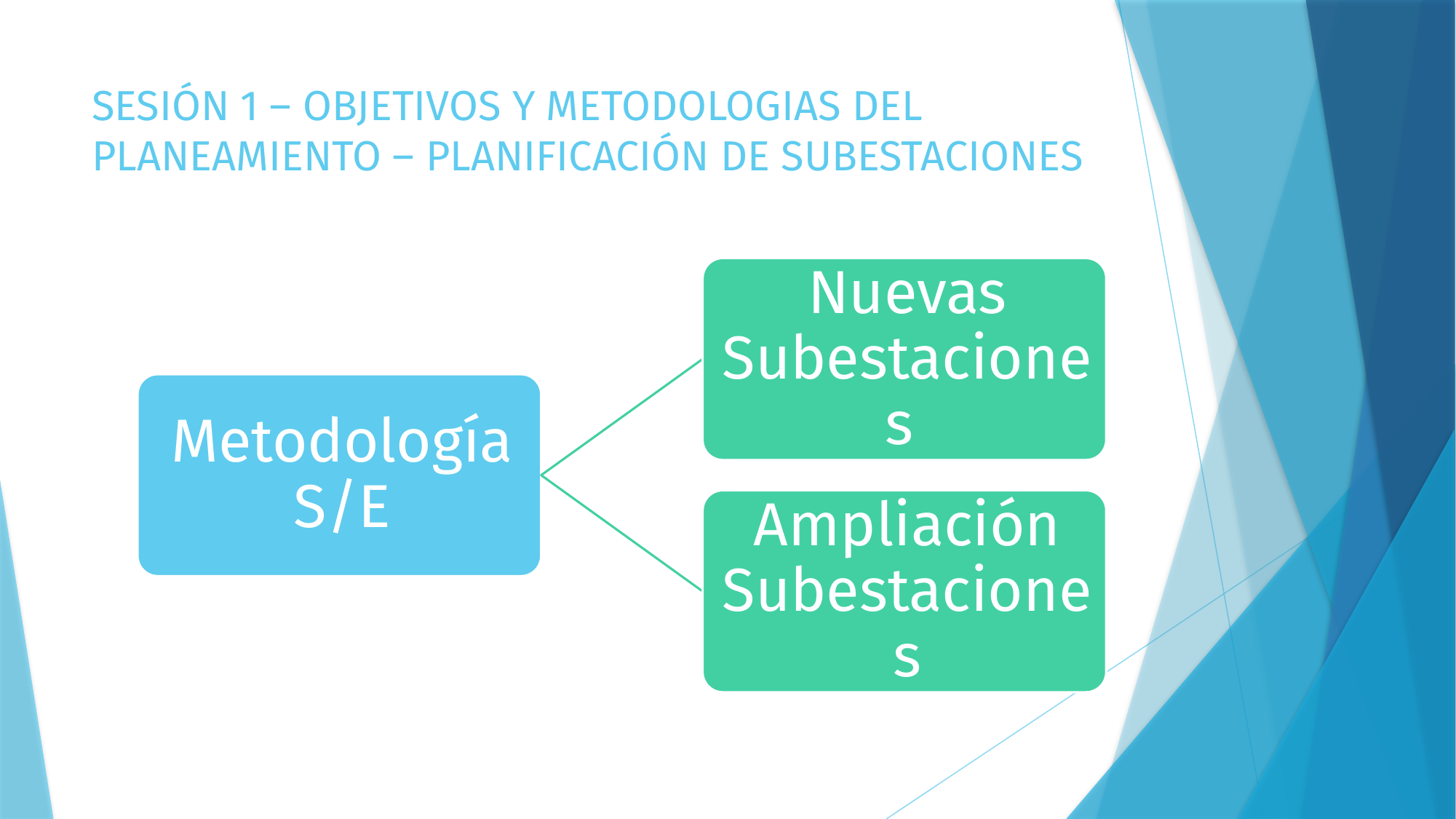

# SESIÓN 1 – OBJETIVOS Y METODOLOGIAS DEL PLANEAMIENTO – PLANIFICACIÓN DE SUBESTACIONES
Metodología S/E

Nuevas Subestaciones

Ampliación Subestaciones